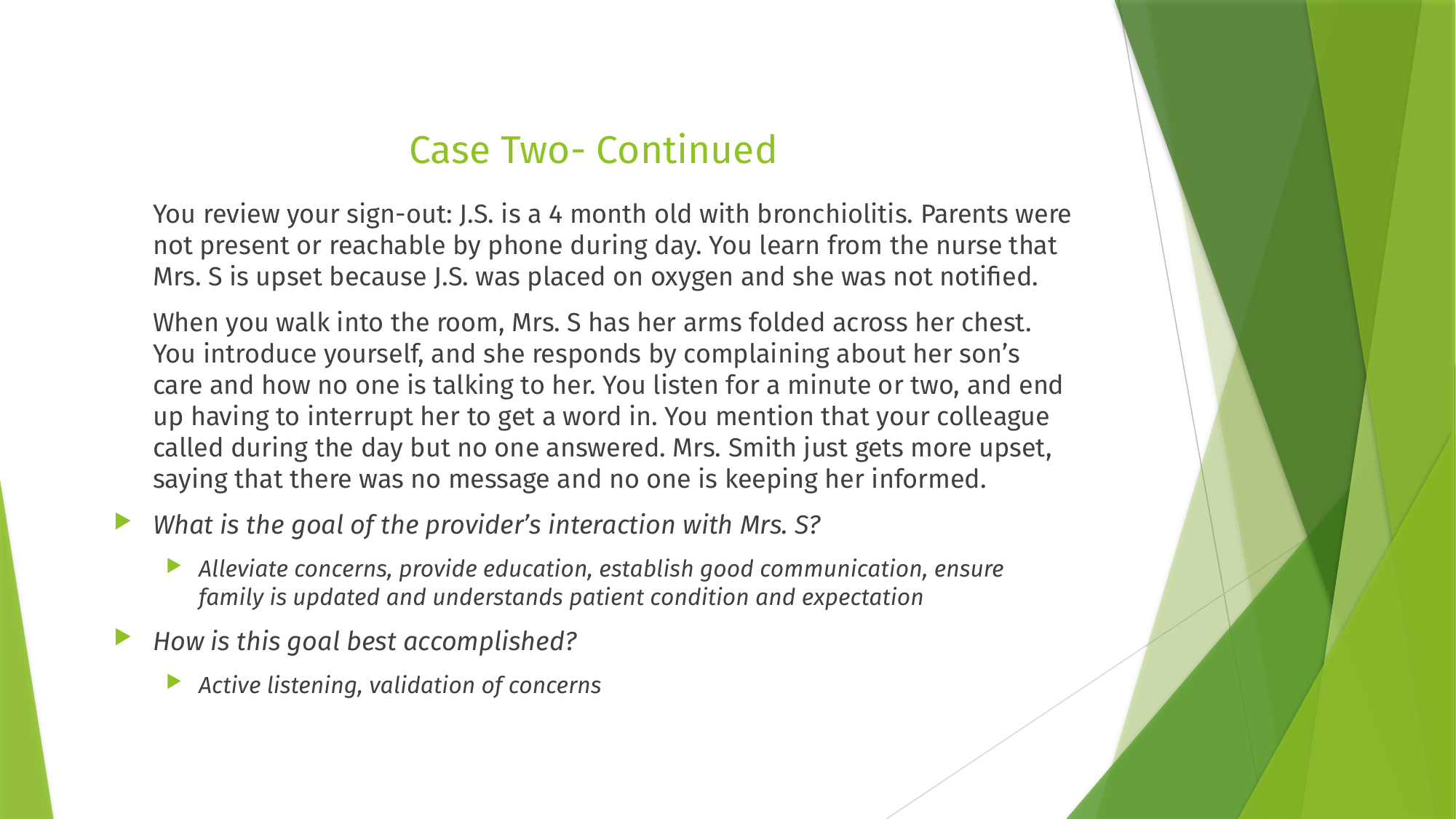

# Case Two- Continued
	You review your sign-out: J.S. is a 4 month old with bronchiolitis. Parents were not present or reachable by phone during day. You learn from the nurse that Mrs. S is upset because J.S. was placed on oxygen and she was not notified.
	When you walk into the room, Mrs. S has her arms folded across her chest. You introduce yourself, and she responds by complaining about her son’s care and how no one is talking to her. You listen for a minute or two, and end up having to interrupt her to get a word in. You mention that your colleague called during the day but no one answered. Mrs. Smith just gets more upset, saying that there was no message and no one is keeping her informed.
What is the goal of the provider’s interaction with Mrs. S?
Alleviate concerns, provide education, establish good communication, ensure family is updated and understands patient condition and expectation
How is this goal best accomplished?
Active listening, validation of concerns